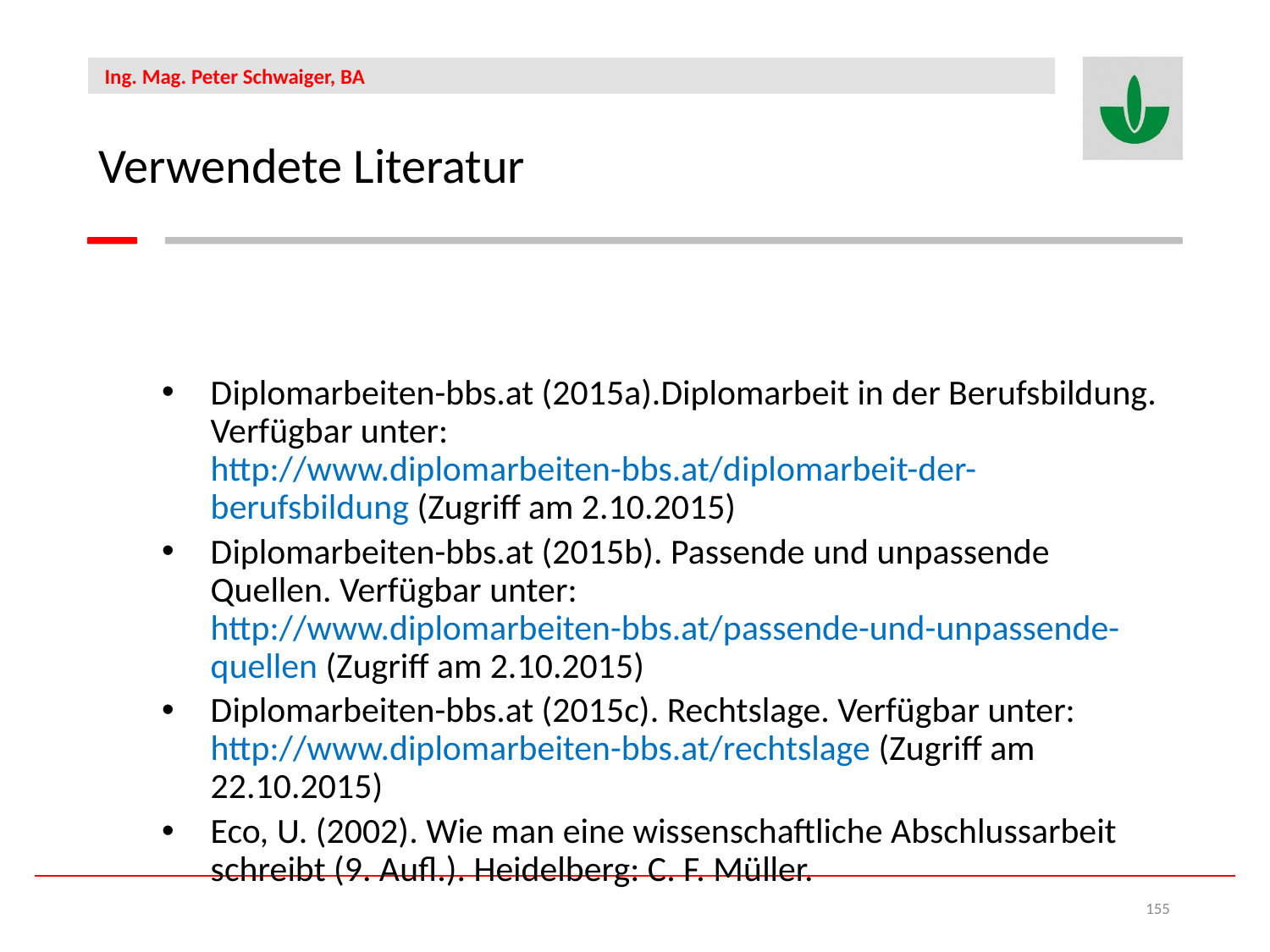

Verwendete Literatur

Diplomarbeiten-bbs.at (2015a).Diplomarbeit in der Berufsbildung. Verfügbar unter: http://www.diplomarbeiten-bbs.at/diplomarbeit-der-berufsbildung (Zugriff am 2.10.2015)
Diplomarbeiten-bbs.at (2015b). Passende und unpassende Quellen. Verfügbar unter: http://www.diplomarbeiten-bbs.at/passende-und-unpassende-quellen (Zugriff am 2.10.2015)
Diplomarbeiten-bbs.at (2015c). Rechtslage. Verfügbar unter: http://www.diplomarbeiten-bbs.at/rechtslage (Zugriff am 22.10.2015)
Eco, U. (2002). Wie man eine wissenschaftliche Abschlussarbeit schreibt (9. Aufl.). Heidelberg: C. F. Müller.

155